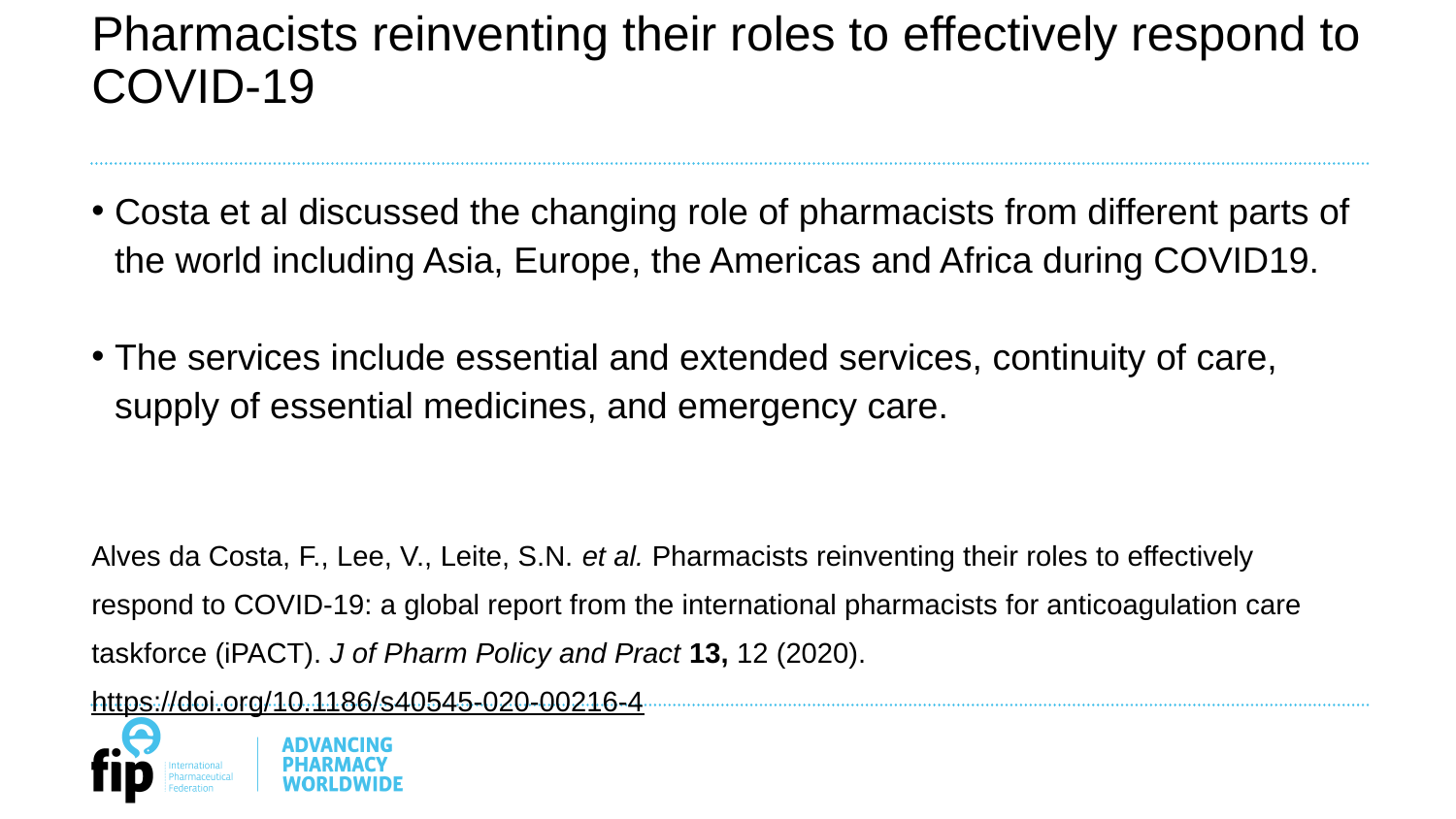

# Pharmacists reinventing their roles to effectively respond to COVID-19
Costa et al discussed the changing role of pharmacists from different parts of the world including Asia, Europe, the Americas and Africa during COVID19.

The services include essential and extended services, continuity of care, supply of essential medicines, and emergency care.

Alves da Costa, F., Lee, V., Leite, S.N. et al. Pharmacists reinventing their roles to effectively respond to COVID-19: a global report from the international pharmacists for anticoagulation care taskforce (iPACT). J of Pharm Policy and Pract 13, 12 (2020). https://doi.org/10.1186/s40545-020-00216-4